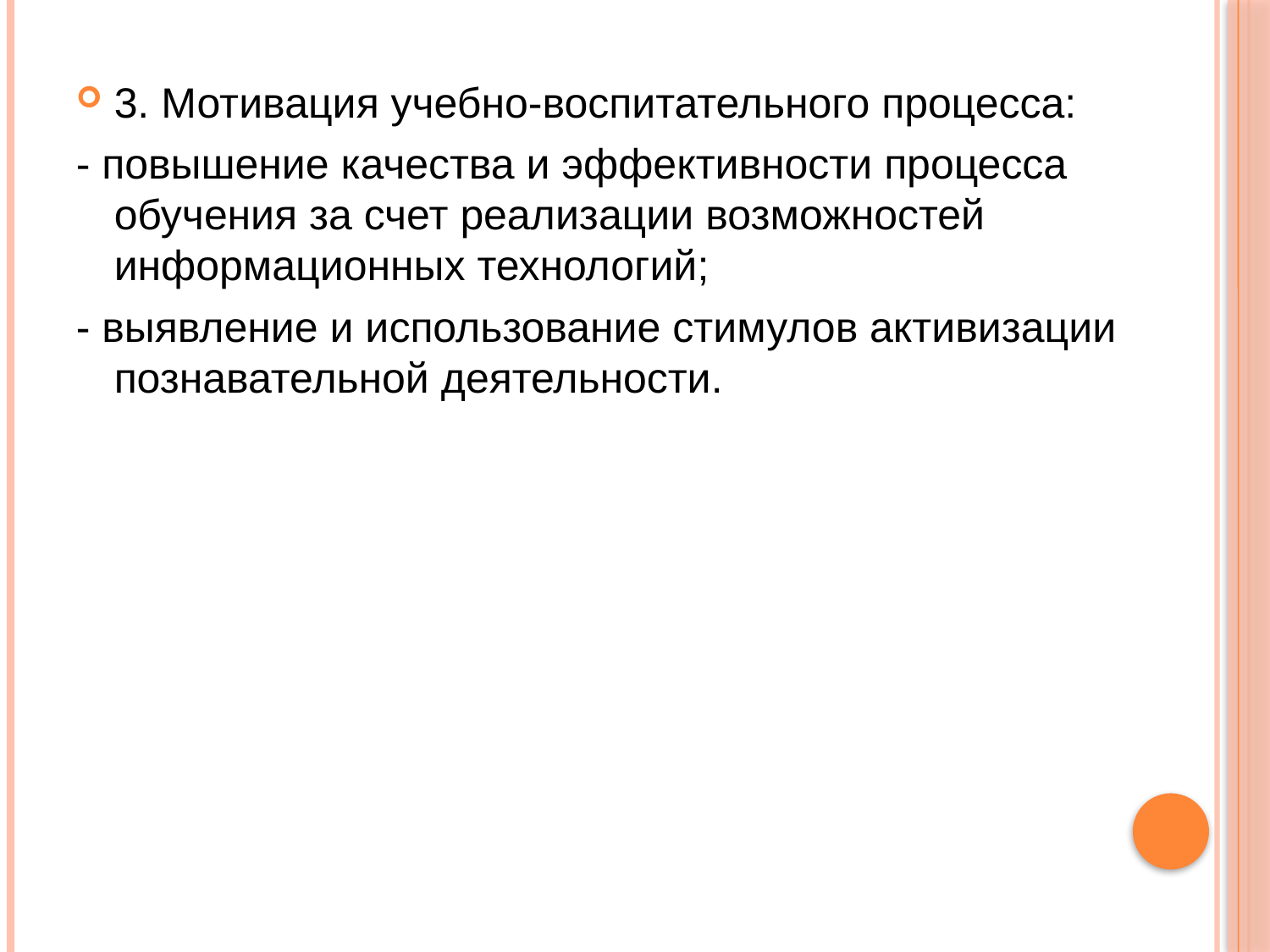

3. Мотивация учебно-воспитательного процесса:
- повышение качества и эффективности процесса обучения за счет реализации возможностей информационных технологий;
- выявление и использование стимулов активизации познавательной деятельности.